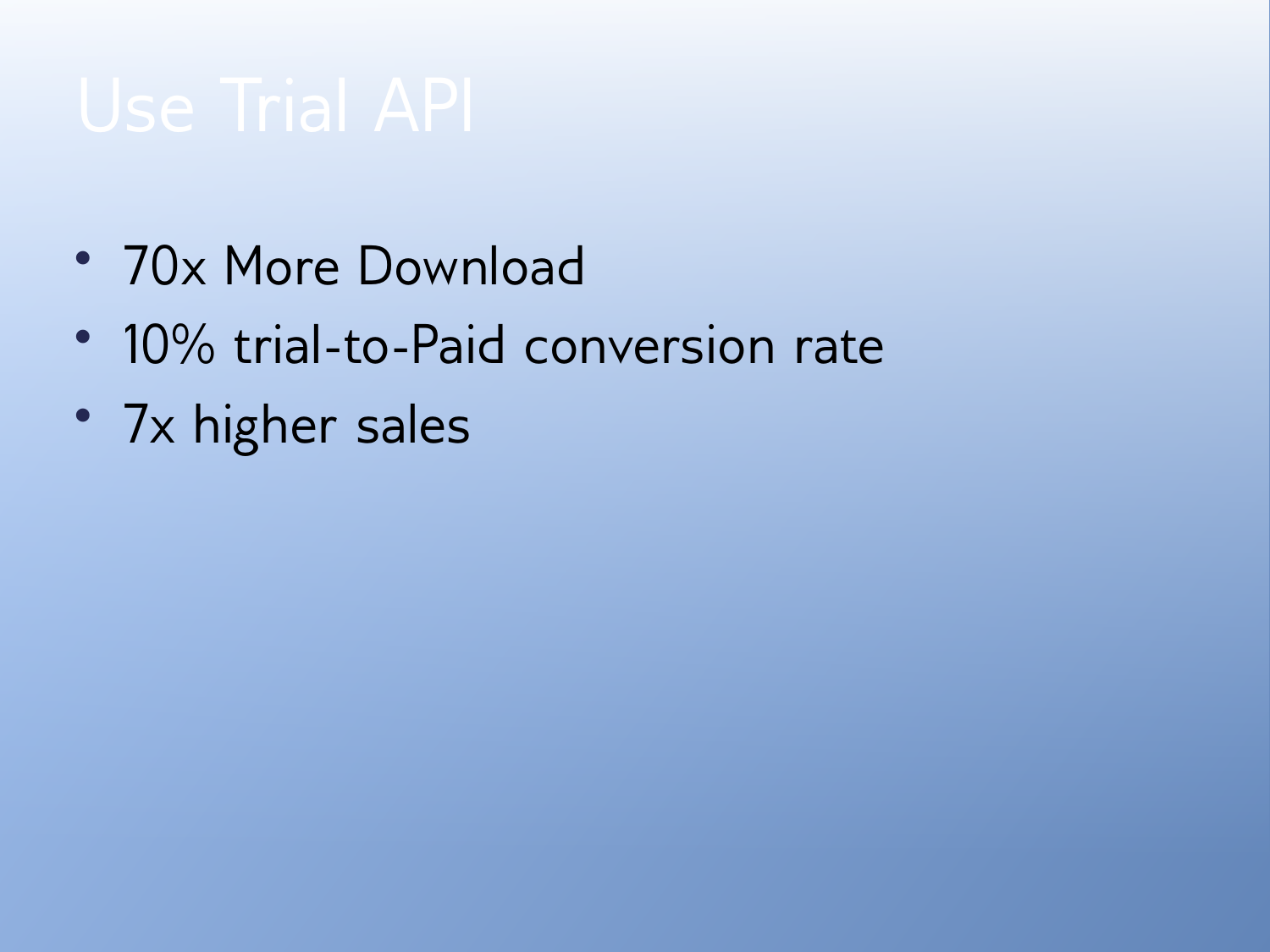

# Use Trial API
70x More Download
10% trial-to-Paid conversion rate
7x higher sales